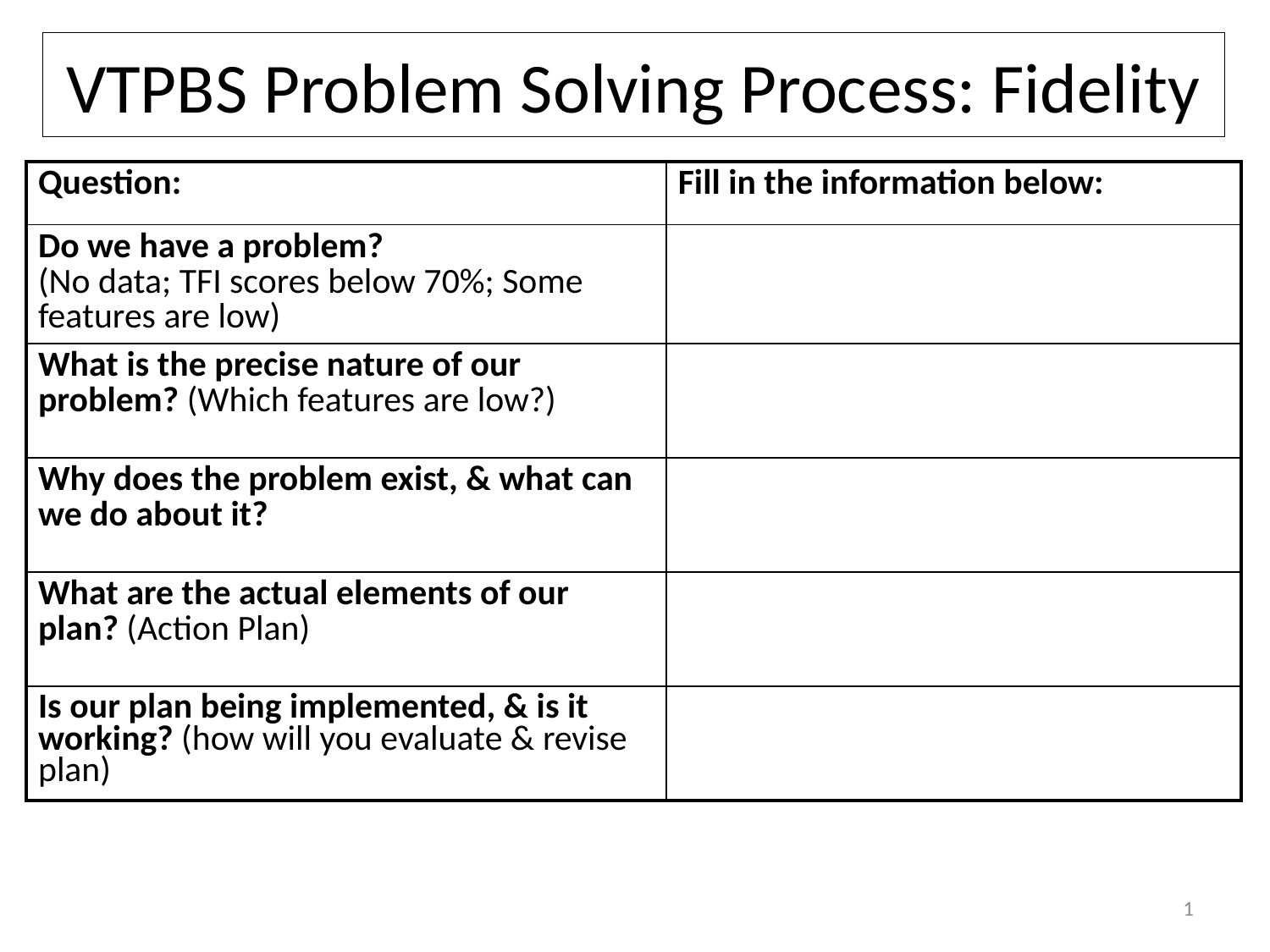

# VTPBS Problem Solving Process: Fidelity
| Question: | Fill in the information below: |
| --- | --- |
| Do we have a problem? (No data; TFI scores below 70%; Some features are low) |  |
| What is the precise nature of our problem? (Which features are low?) |  |
| Why does the problem exist, & what can we do about it? |  |
| What are the actual elements of our plan? (Action Plan) |  |
| Is our plan being implemented, & is it working? (how will you evaluate & revise plan) |  |
1